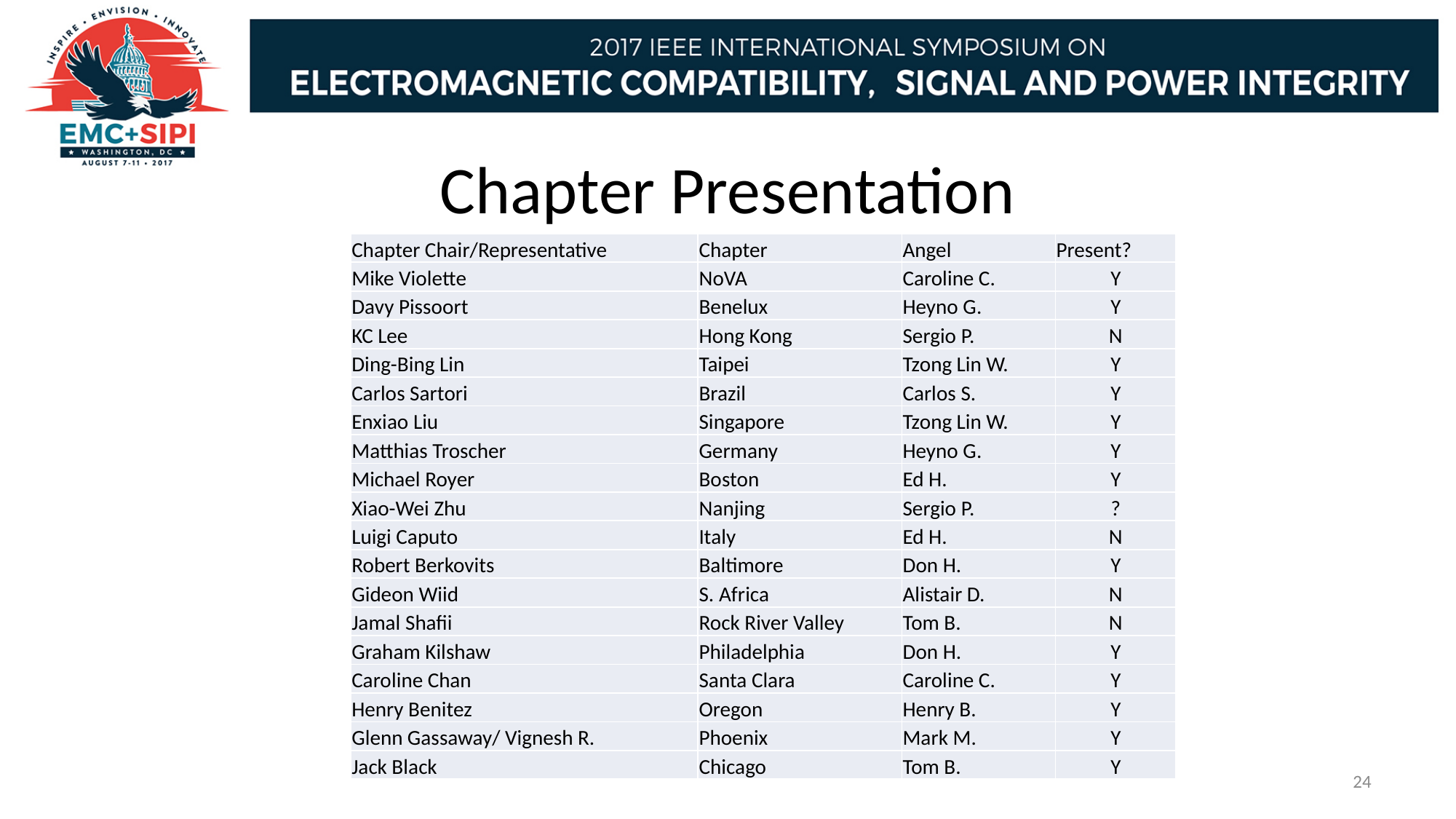

# Chapter Presentation
| Chapter Chair/Representative | Chapter | Angel | Present? |
| --- | --- | --- | --- |
| Mike Violette | NoVA | Caroline C. | Y |
| Davy Pissoort | Benelux | Heyno G. | Y |
| KC Lee | Hong Kong | Sergio P. | N |
| Ding-Bing Lin | Taipei | Tzong Lin W. | Y |
| Carlos Sartori | Brazil | Carlos S. | Y |
| Enxiao Liu | Singapore | Tzong Lin W. | Y |
| Matthias Troscher | Germany | Heyno G. | Y |
| Michael Royer | Boston | Ed H. | Y |
| Xiao-Wei Zhu | Nanjing | Sergio P. | ? |
| Luigi Caputo | Italy | Ed H. | N |
| Robert Berkovits | Baltimore | Don H. | Y |
| Gideon Wiid | S. Africa | Alistair D. | N |
| Jamal Shafii | Rock River Valley | Tom B. | N |
| Graham Kilshaw | Philadelphia | Don H. | Y |
| Caroline Chan | Santa Clara | Caroline C. | Y |
| Henry Benitez | Oregon | Henry B. | Y |
| Glenn Gassaway/ Vignesh R. | Phoenix | Mark M. | Y |
| Jack Black | Chicago | Tom B. | Y |
24